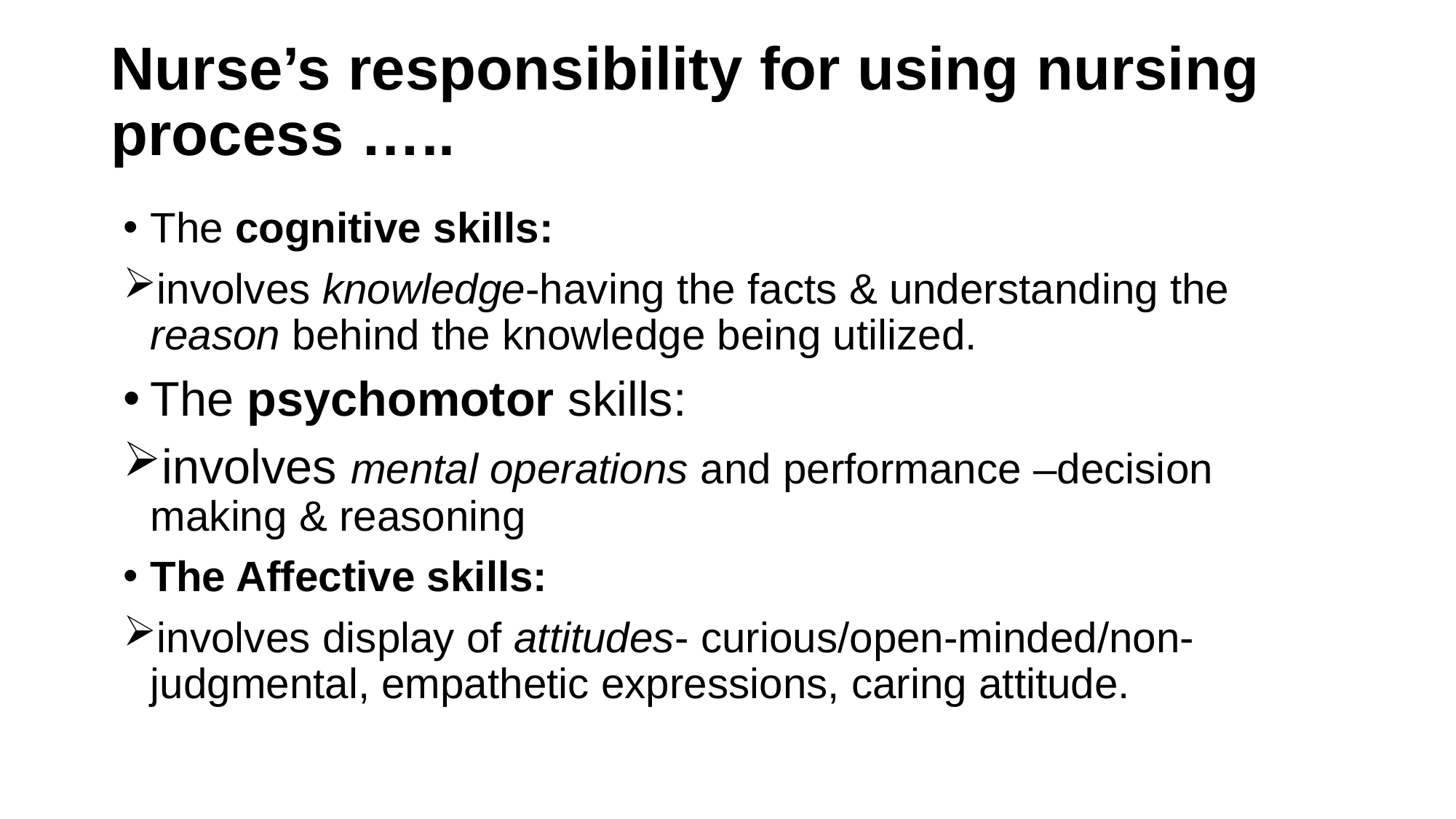

# Nurse’s responsibility for using nursing process …..
The cognitive skills:
involves knowledge-having the facts & understanding the reason behind the knowledge being utilized.
The psychomotor skills:
involves mental operations and performance –decision making & reasoning
The Affective skills:
involves display of attitudes- curious/open-minded/non-judgmental, empathetic expressions, caring attitude.